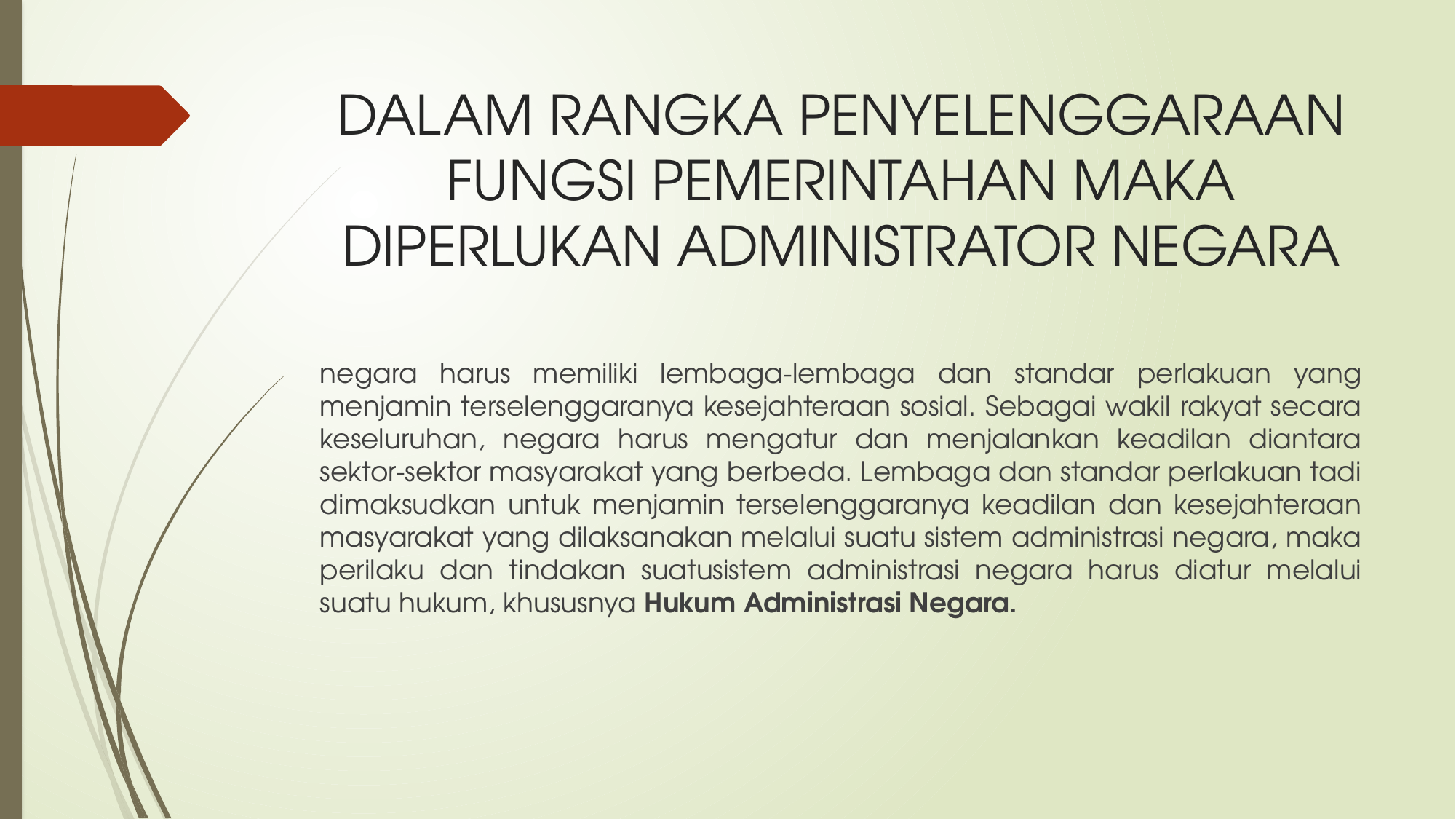

# DALAM RANGKA PENYELENGGARAAN FUNGSI PEMERINTAHAN MAKA DIPERLUKAN ADMINISTRATOR NEGARA

negara harus memiliki lembaga-lembaga dan standar perlakuan yang menjamin terselenggaranya kesejahteraan sosial. Sebagai wakil rakyat secara keseluruhan, negara harus mengatur dan menjalankan keadilan diantara sektor-sektor masyarakat yang berbeda. Lembaga dan standar perlakuan tadi dimaksudkan untuk menjamin terselenggaranya keadilan dan kesejahteraan masyarakat yang dilaksanakan melalui suatu sistem administrasi negara, maka perilaku dan tindakan suatusistem administrasi negara harus diatur melalui suatu hukum, khususnya Hukum Administrasi Negara.